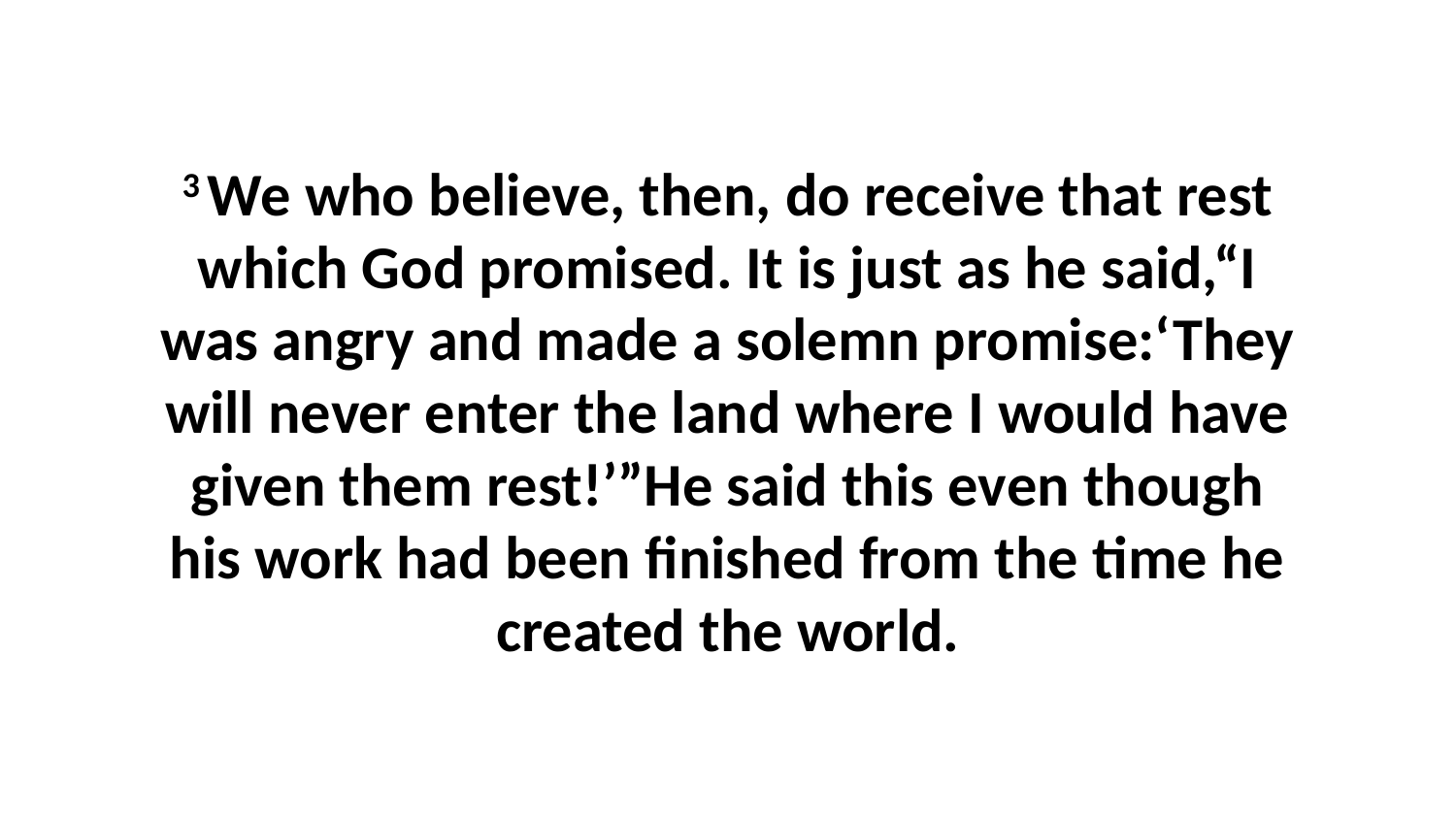

3 We who believe, then, do receive that rest which God promised. It is just as he said,“I was angry and made a solemn promise:‘They will never enter the land where I would have given them rest!’”He said this even though his work had been finished from the time he created the world.